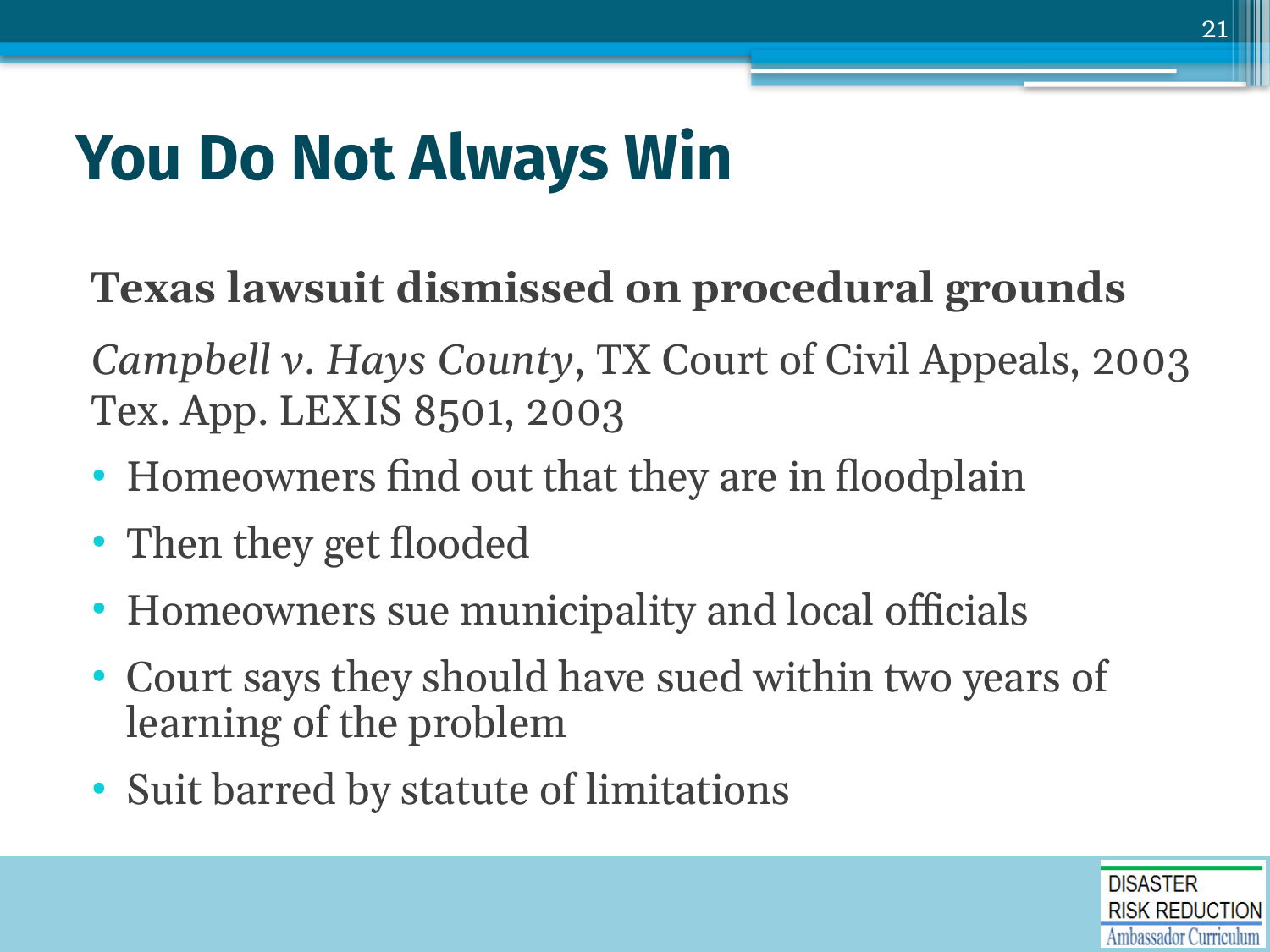

21
# You Do Not Always Win
Texas lawsuit dismissed on procedural grounds
Campbell v. Hays County, TX Court of Civil Appeals, 2003 Tex. App. LEXIS 8501, 2003
Homeowners find out that they are in floodplain
Then they get flooded
Homeowners sue municipality and local officials
Court says they should have sued within two years of learning of the problem
Suit barred by statute of limitations